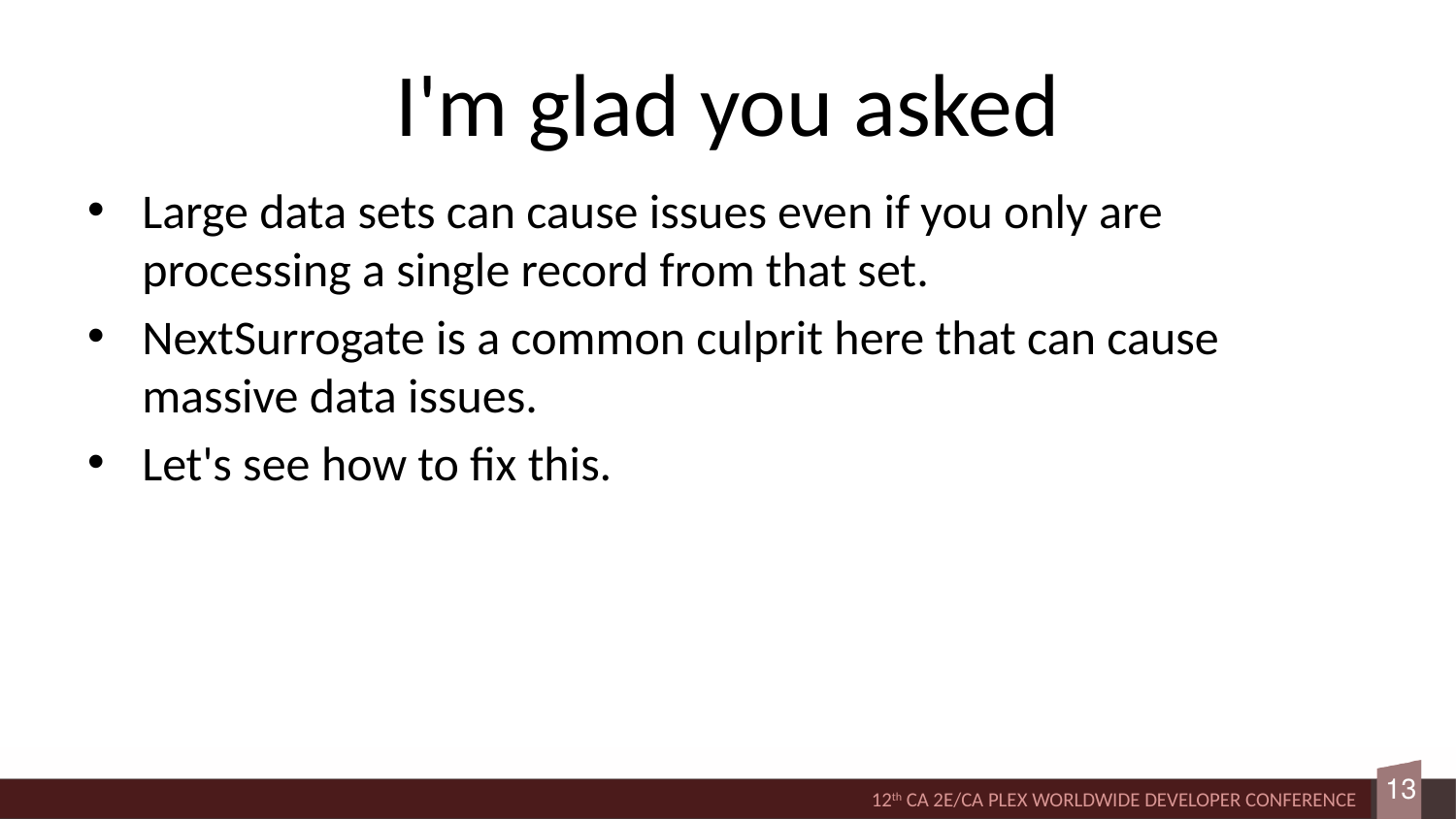

# I'm glad you asked
Large data sets can cause issues even if you only are processing a single record from that set.
NextSurrogate is a common culprit here that can cause massive data issues.
Let's see how to fix this.